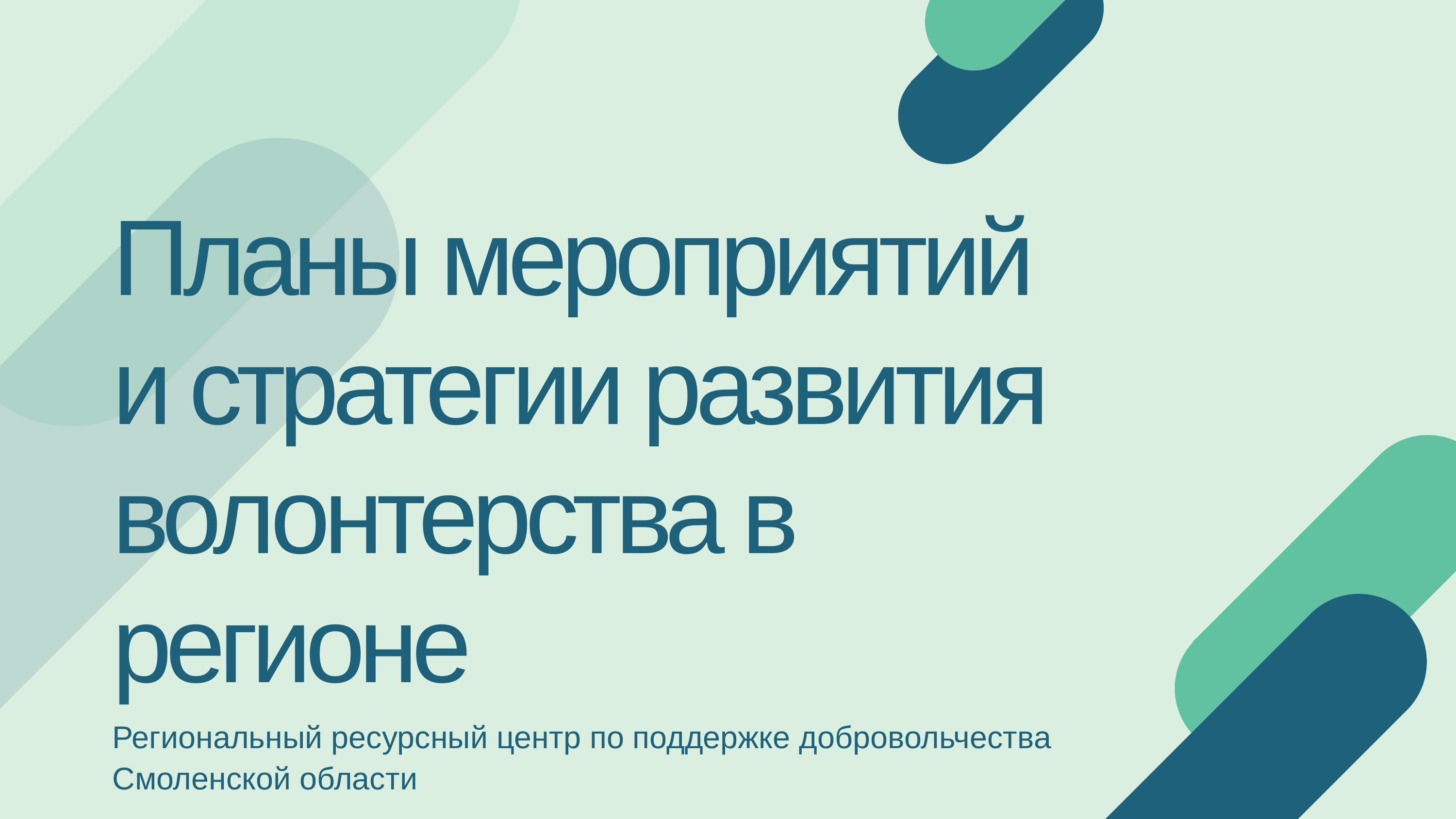

Планы мероприятий
и стратегии развития волонтерства в регионе
Региональный ресурсный центр по поддержке добровольчества Смоленской области